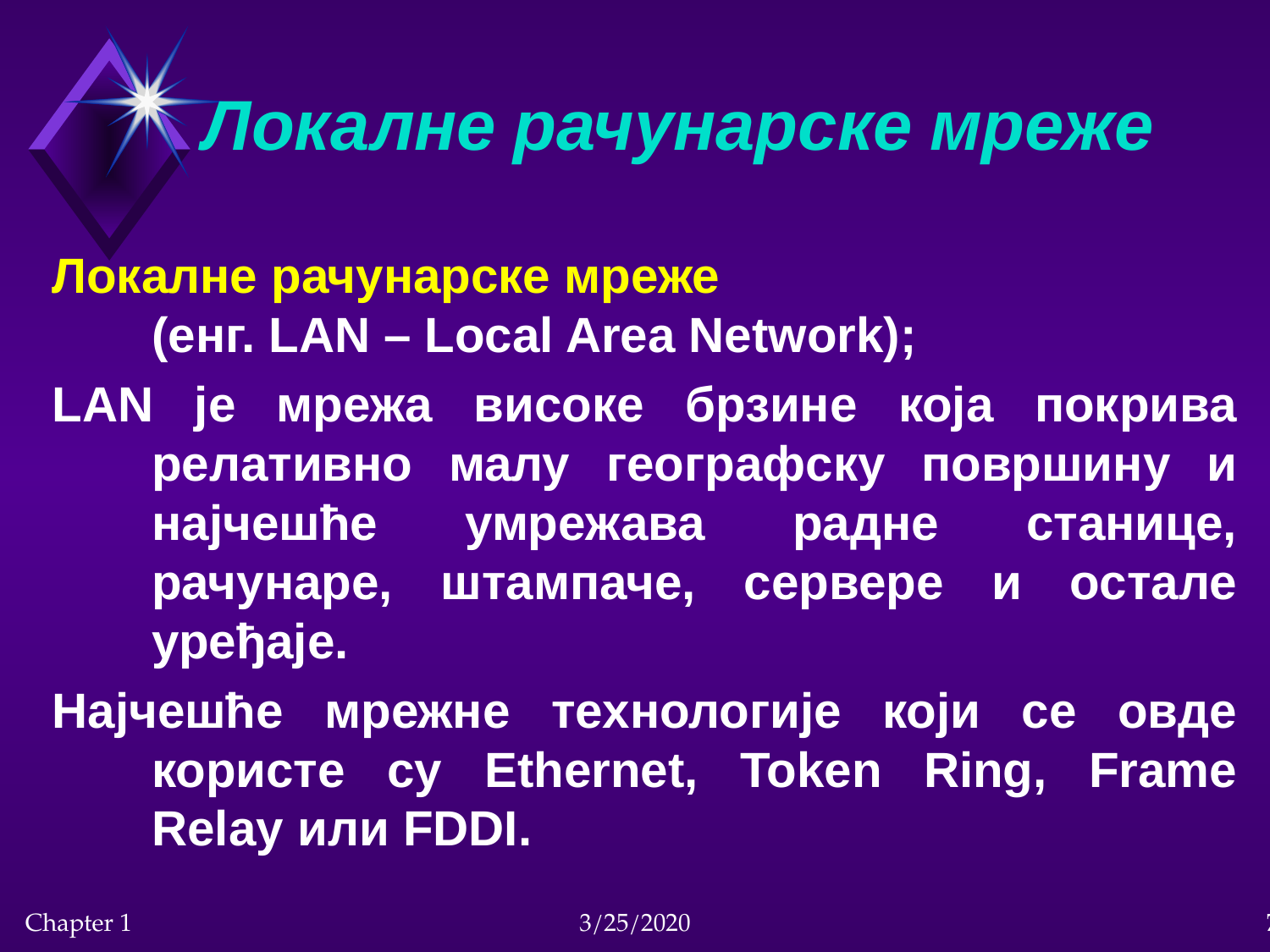

# Локалне рачунарске мреже
Локалне рачунарске мреже
(енг. LAN – Local Area Network);
LAN је мрежа високе брзине која покрива релативно малу географску површину и најчешће умрежава радне станице, рачунаре, штампаче, сервере и остале уређаје.
Најчешће мрежне технологије који се овде користе су Ethernet, Token Ring, Frame Relay или FDDI.